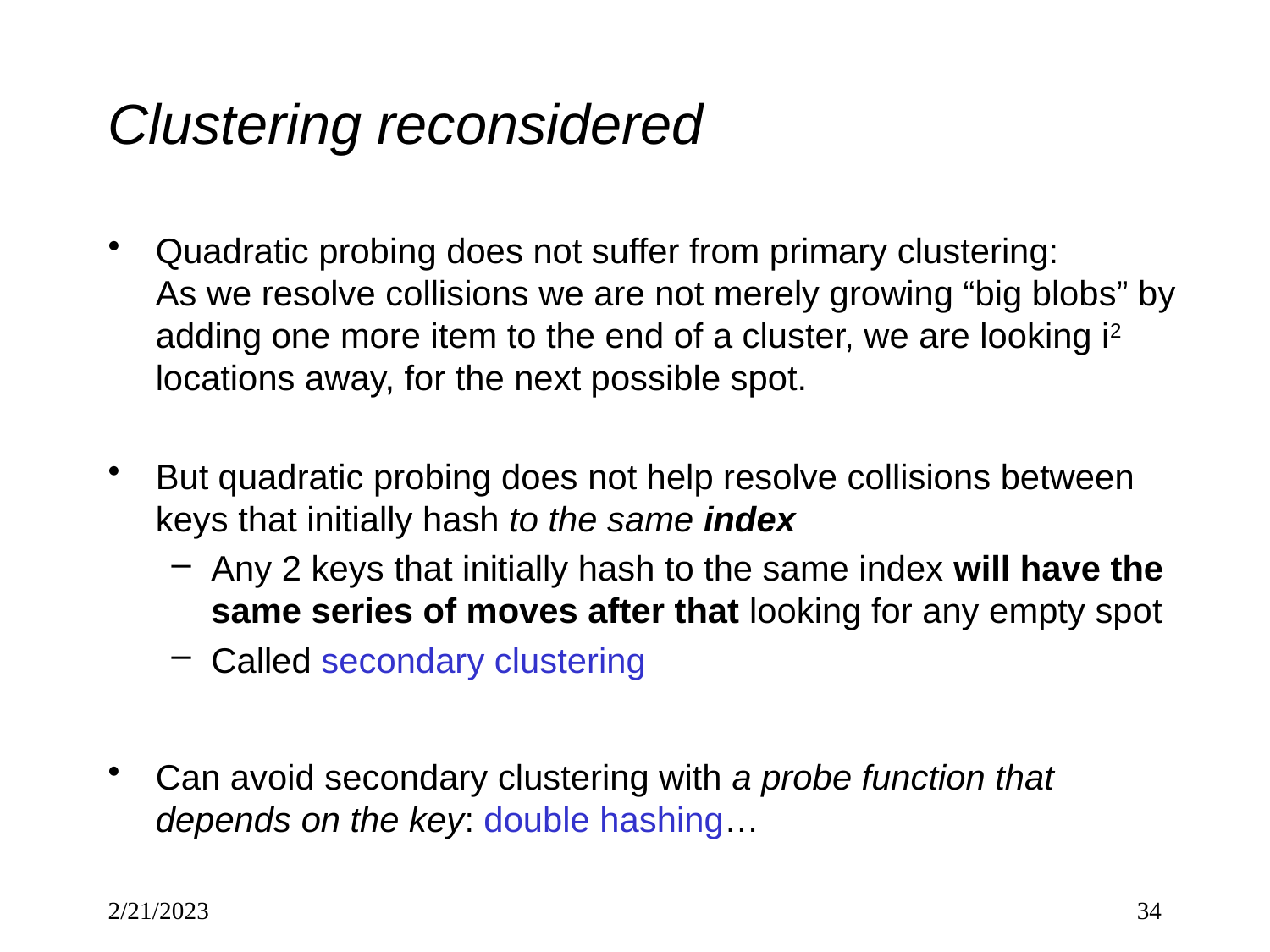

# Clustering reconsidered
Quadratic probing does not suffer from primary clustering:
As we resolve collisions we are not merely growing “big blobs” by adding one more item to the end of a cluster, we are looking i2 locations away, for the next possible spot.

But quadratic probing does not help resolve collisions between keys that initially hash to the same index
Any 2 keys that initially hash to the same index will have the same series of moves after that looking for any empty spot
Called secondary clustering

Can avoid secondary clustering with a probe function that depends on the key: double hashing…
2/21/2023
34